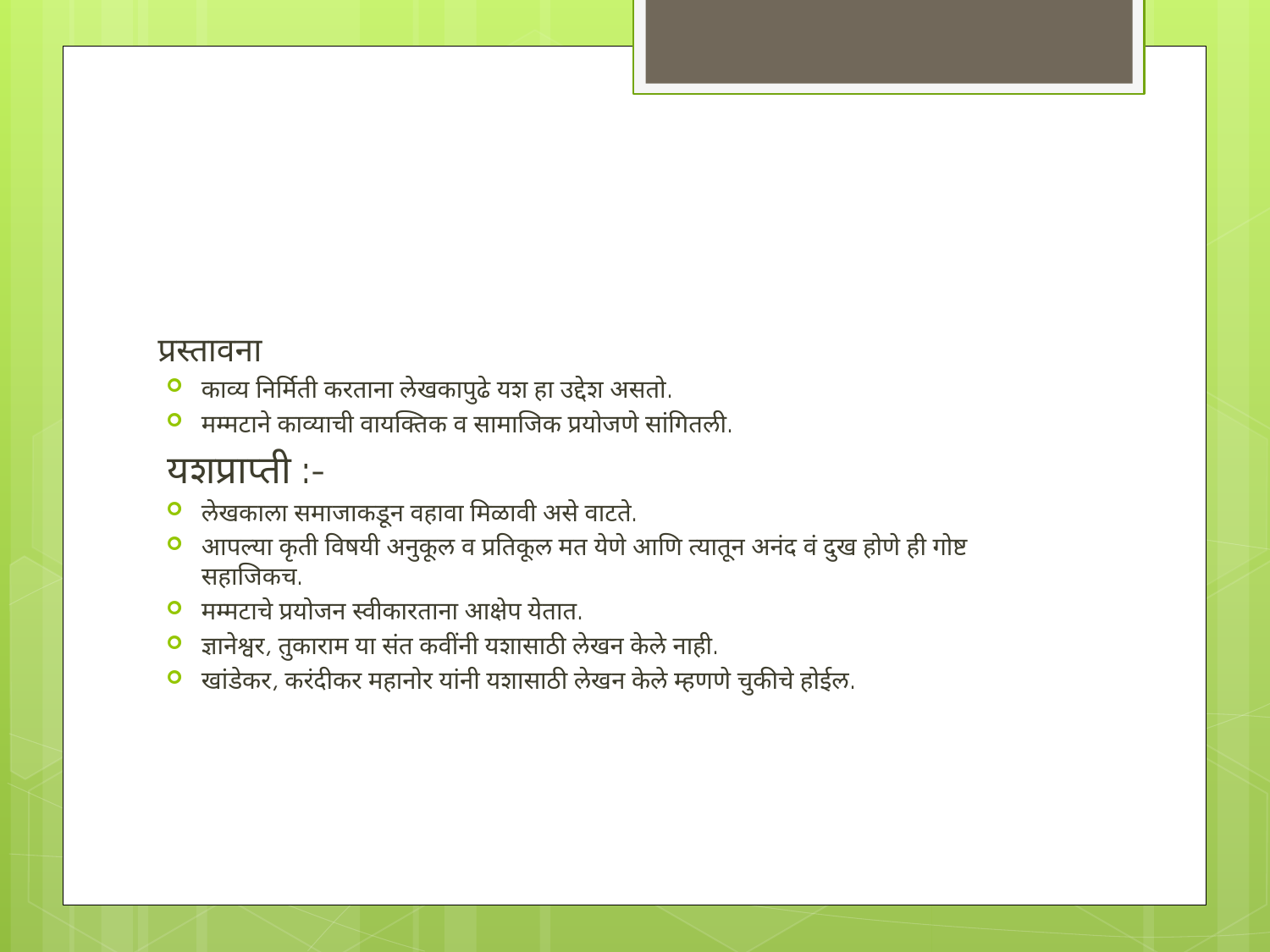

प्रस्तावना
काव्य निर्मिती करताना लेखकापुढे यश हा उद्देश असतो.
मम्मटाने काव्याची वायक्तिक व सामाजिक प्रयोजणे सांगितली.
 यशप्राप्ती :-
लेखकाला समाजाकडून वहावा मिळावी असे वाटते.
आपल्या कृती विषयी अनुकूल व प्रतिकूल मत येणे आणि त्यातून अनंद वं दुख होणे ही गोष्ट सहाजिकच.
मम्मटाचे प्रयोजन स्वीकारताना आक्षेप येतात.
ज्ञानेश्वर, तुकाराम या संत कवींनी यशासाठी लेखन केले नाही.
खांडेकर, करंदीकर महानोर यांनी यशासाठी लेखन केले म्हणणे चुकीचे होईल.